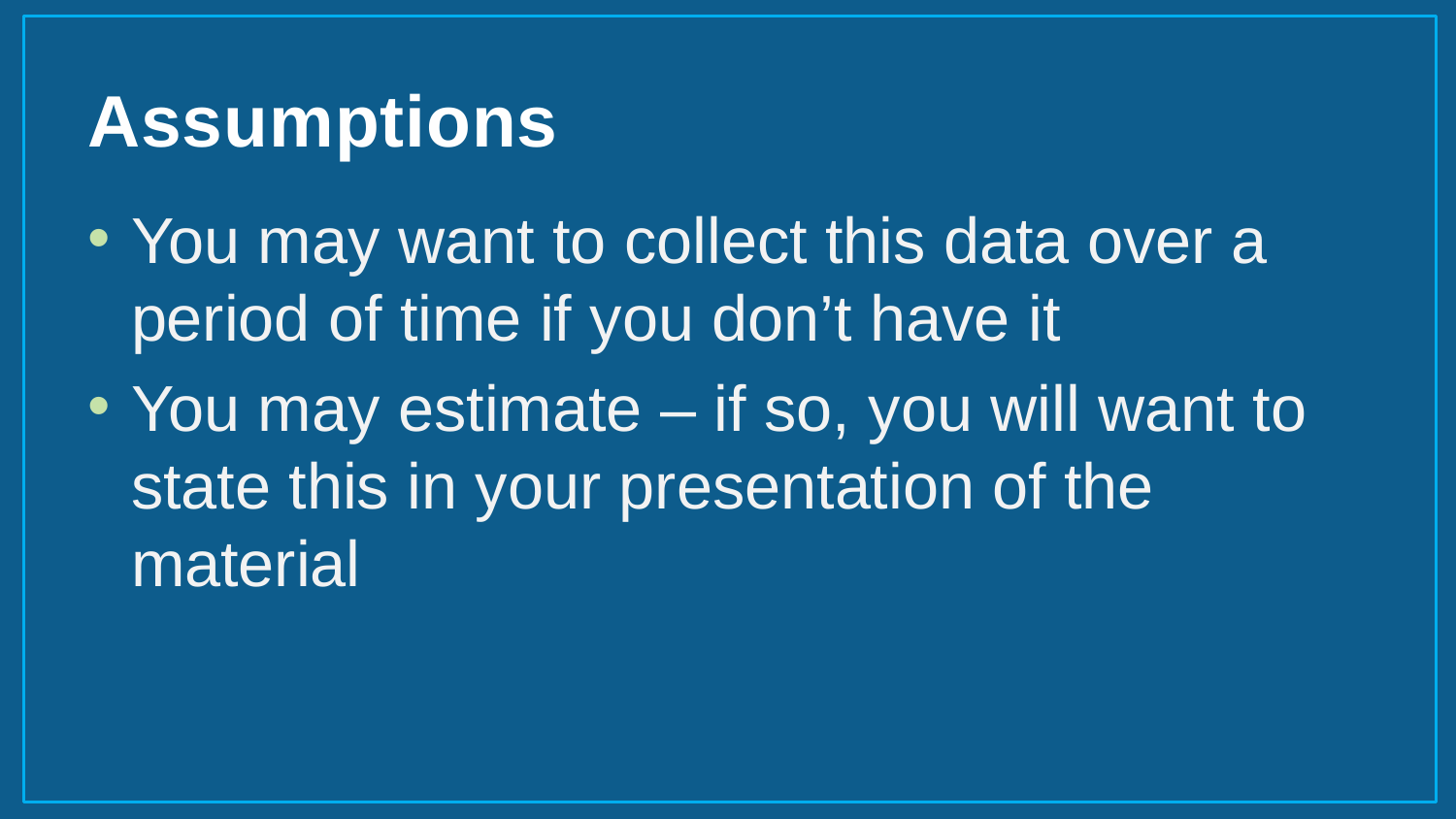

# Assumptions
You may want to collect this data over a period of time if you don’t have it
You may estimate – if so, you will want to state this in your presentation of the material